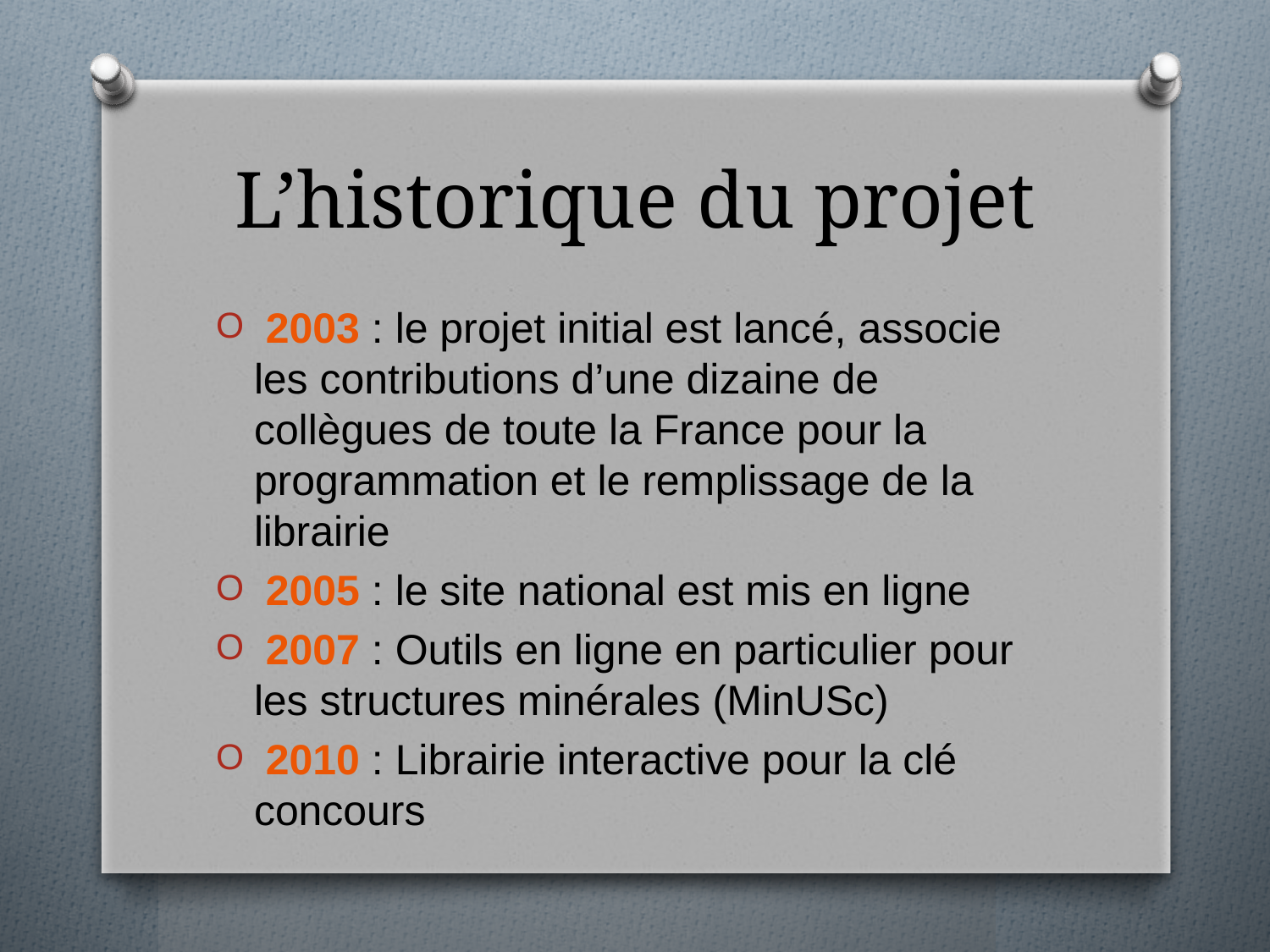

# L’historique du projet
 2003 : le projet initial est lancé, associe les contributions d’une dizaine de collègues de toute la France pour la programmation et le remplissage de la librairie
 2005 : le site national est mis en ligne
 2007 : Outils en ligne en particulier pour les structures minérales (MinUSc)
 2010 : Librairie interactive pour la clé concours